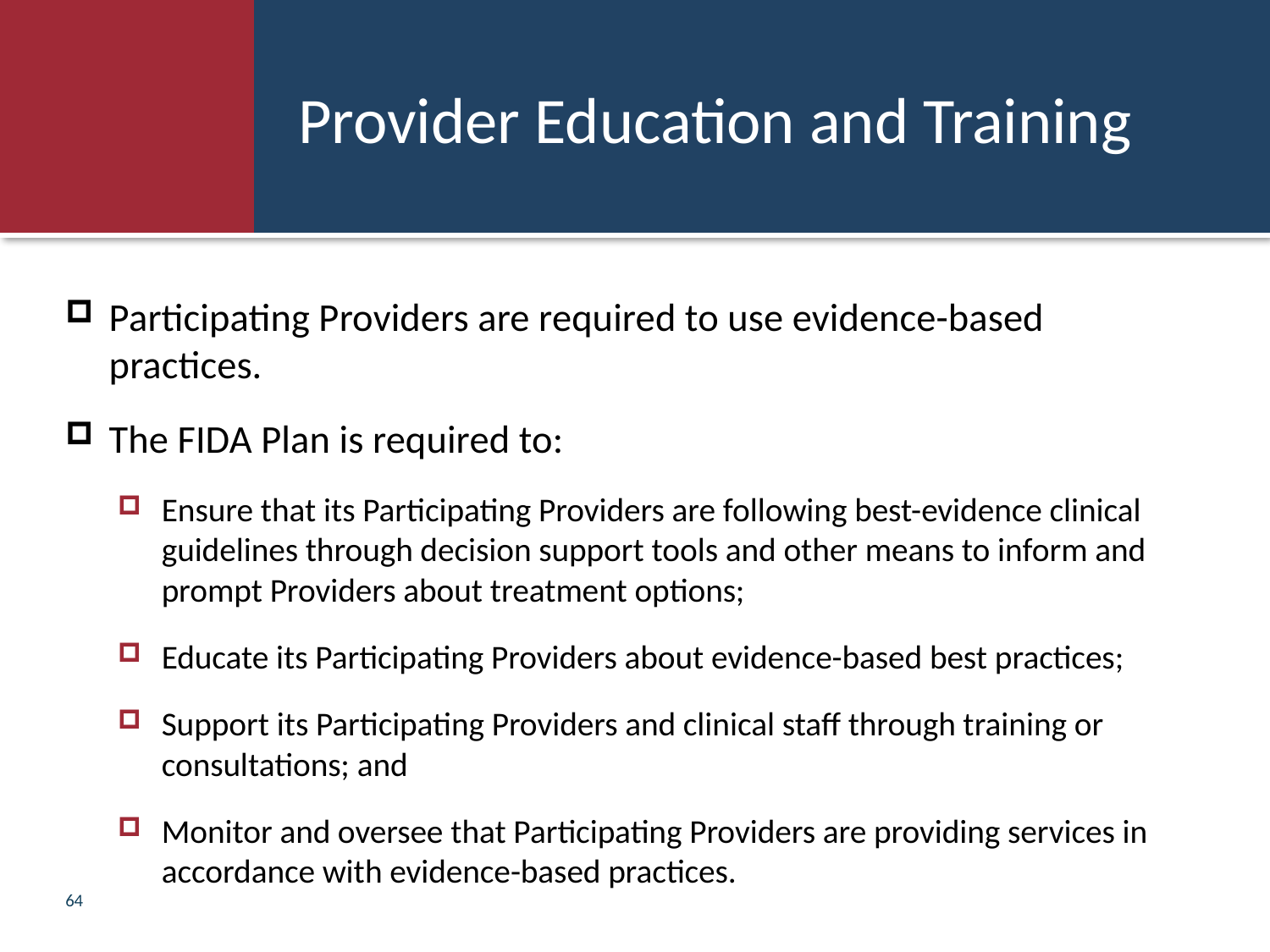

# Provider Education and Training
Participating Providers are required to use evidence-based practices.
The FIDA Plan is required to:
Ensure that its Participating Providers are following best-evidence clinical guidelines through decision support tools and other means to inform and prompt Providers about treatment options;
Educate its Participating Providers about evidence-based best practices;
Support its Participating Providers and clinical staff through training or consultations; and
Monitor and oversee that Participating Providers are providing services in accordance with evidence-based practices.

64